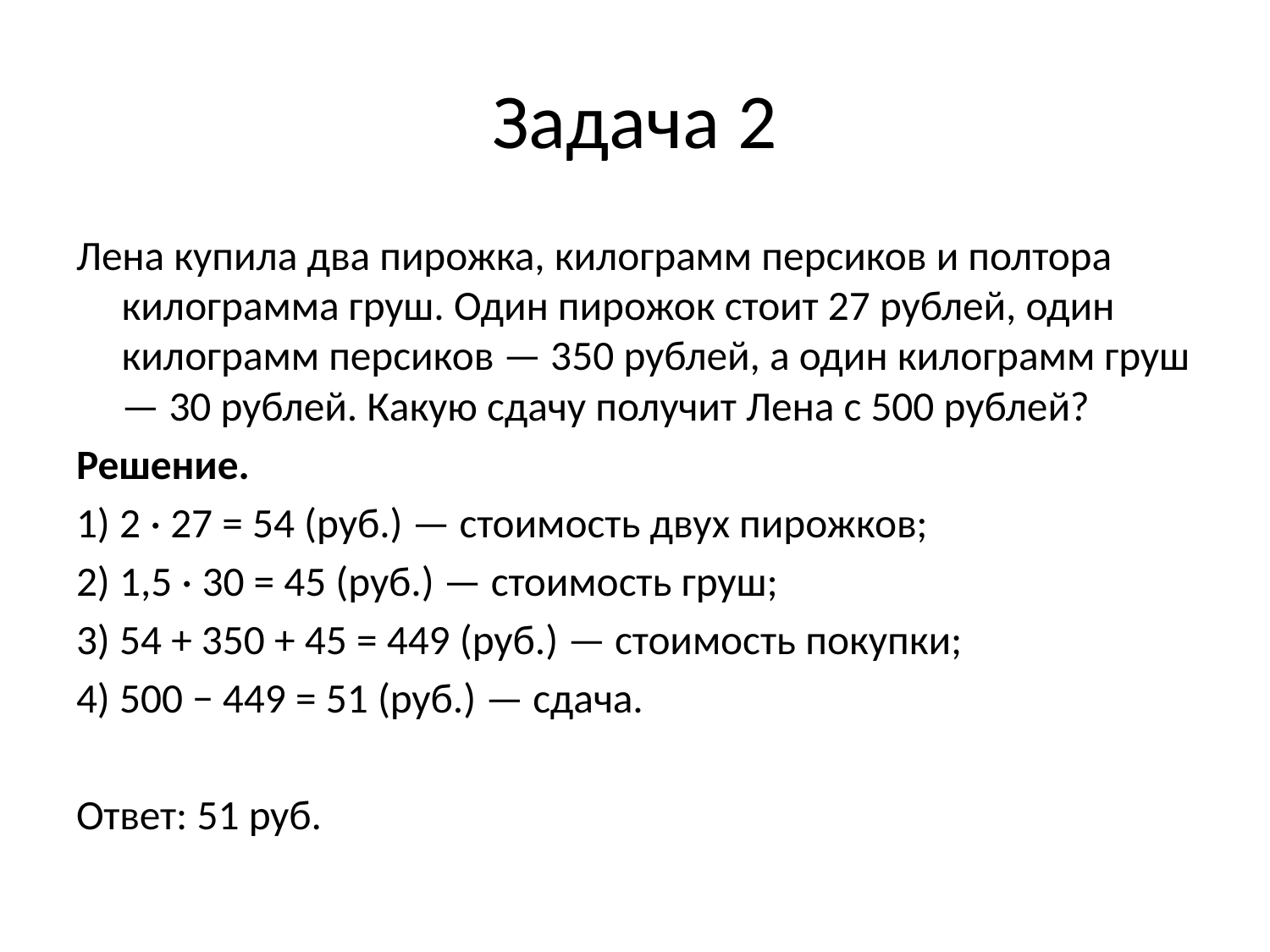

# Задача 2
Лена купила два пирожка, килограмм персиков и полтора килограмма груш. Один пирожок стоит 27 рублей, один килограмм персиков — 350 рублей, а один килограмм груш — 30 рублей. Какую сдачу получит Лена с 500 рублей?
Решение.
1) 2 · 27 = 54 (руб.) — стоимость двух пирожков;
2) 1,5 · 30 = 45 (руб.) — стоимость груш;
3) 54 + 350 + 45 = 449 (руб.) — стоимость покупки;
4) 500 − 449 = 51 (руб.) — сдача.

Ответ: 51 руб.